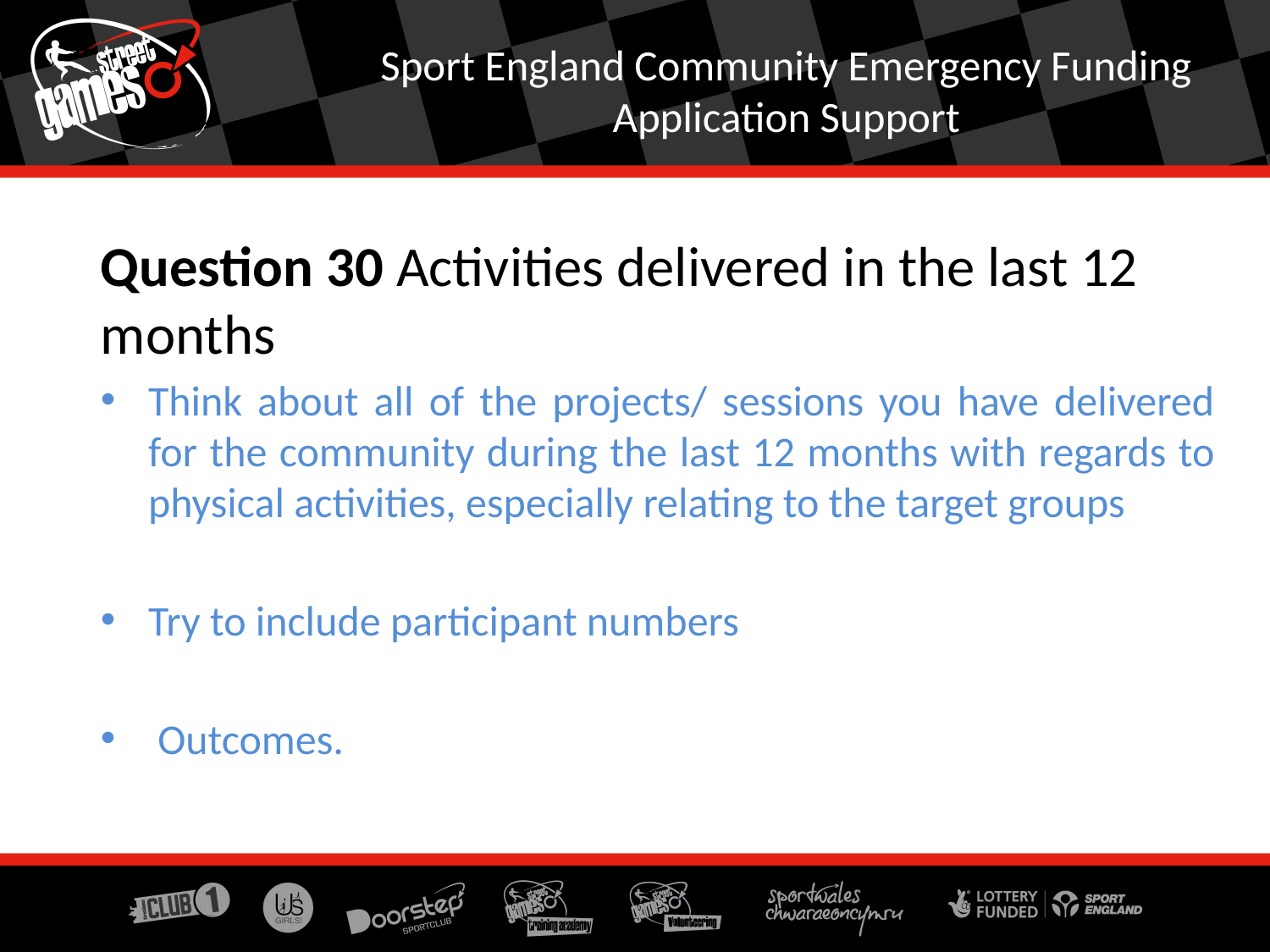

Sport England Community Emergency Funding Application Support
Question 30 Activities delivered in the last 12 months
Think about all of the projects/ sessions you have delivered for the community during the last 12 months with regards to physical activities, especially relating to the target groups

Try to include participant numbers

 Outcomes.